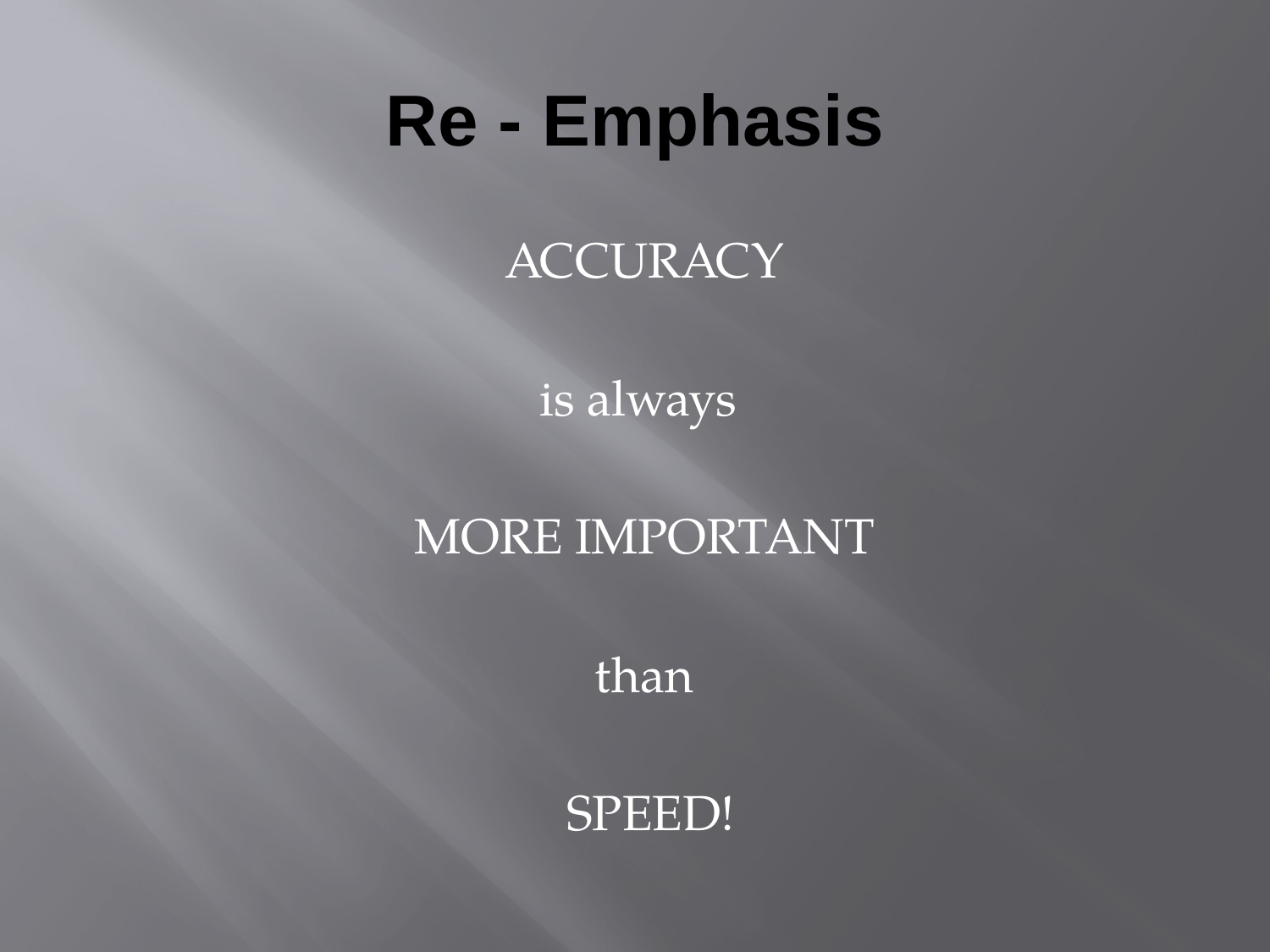

# Re - Emphasis
ACCURACY

is always

MORE IMPORTANT

than

 SPEED!